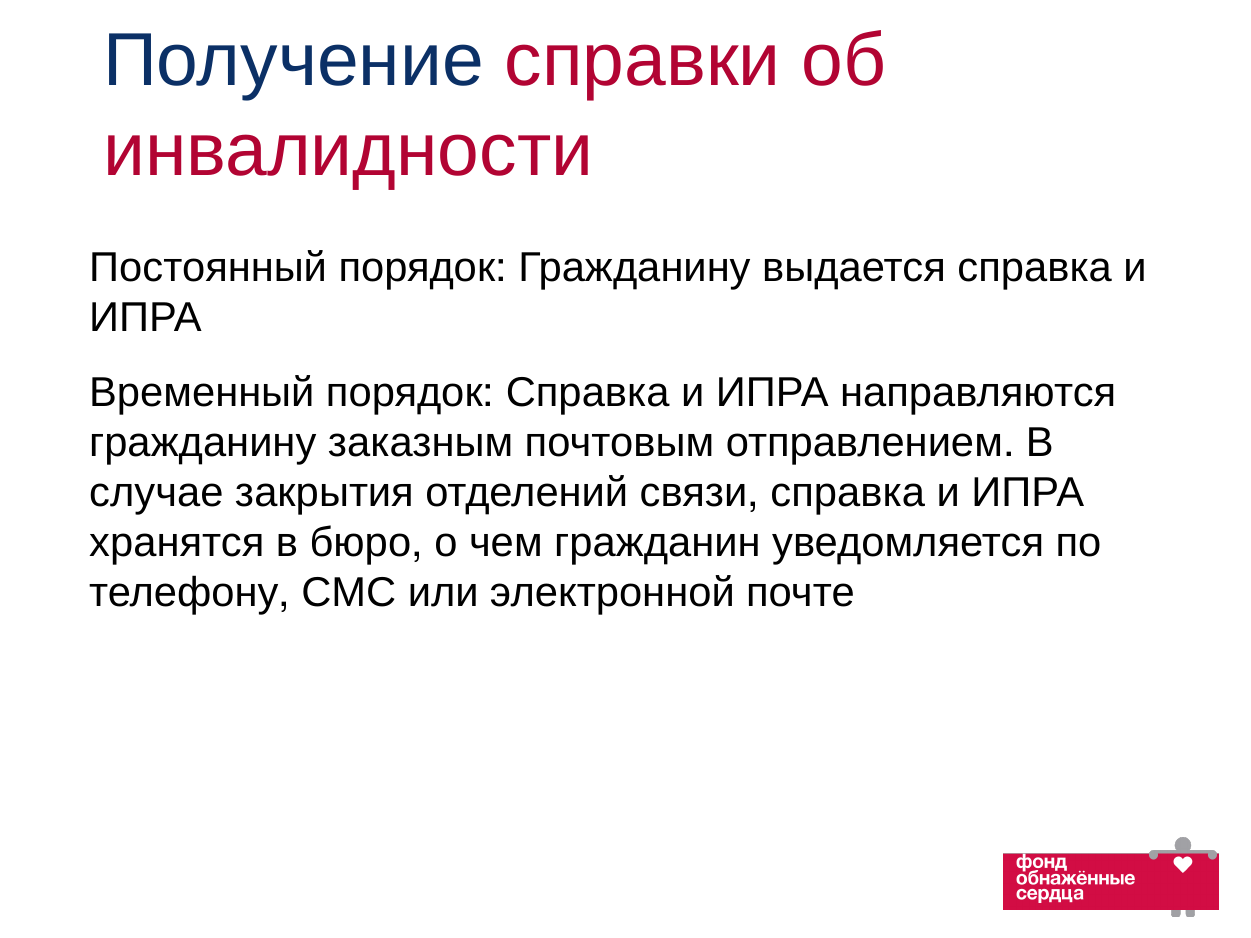

# Получение справки об инвалидности
Постоянный порядок: Гражданину выдается справка и ИПРА
Временный порядок: Справка и ИПРА направляются гражданину заказным почтовым отправлением. В случае закрытия отделений связи, справка и ИПРА хранятся в бюро, о чем гражданин уведомляется по телефону, СМС или электронной почте